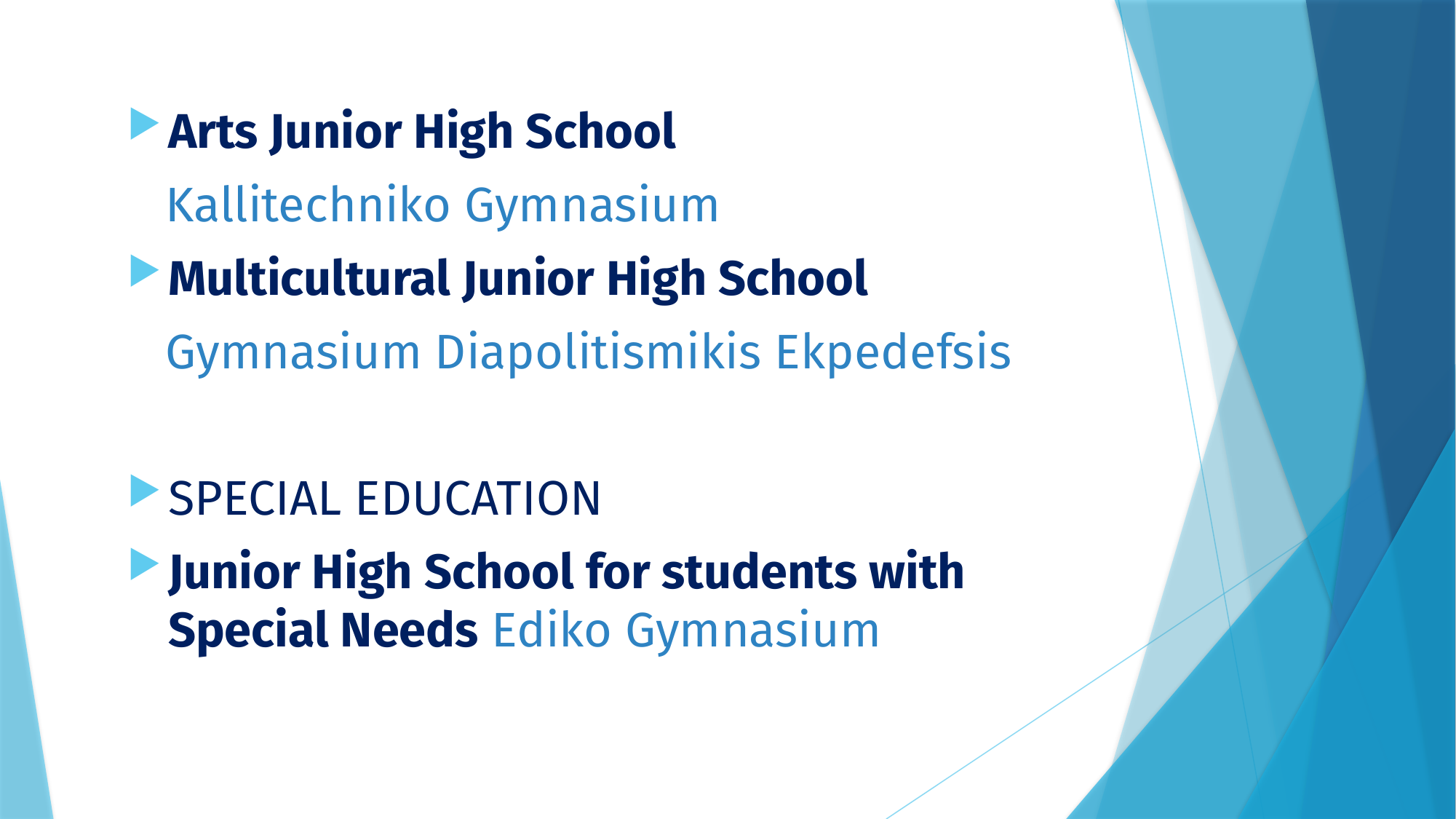

Arts Junior High School
   Kallitechniko Gymnasium
Multicultural Junior High School
   Gymnasium Diapolitismikis Ekpedefsis

SPECIAL EDUCATION
Junior High School for students with Special Needs Ediko Gymnasium